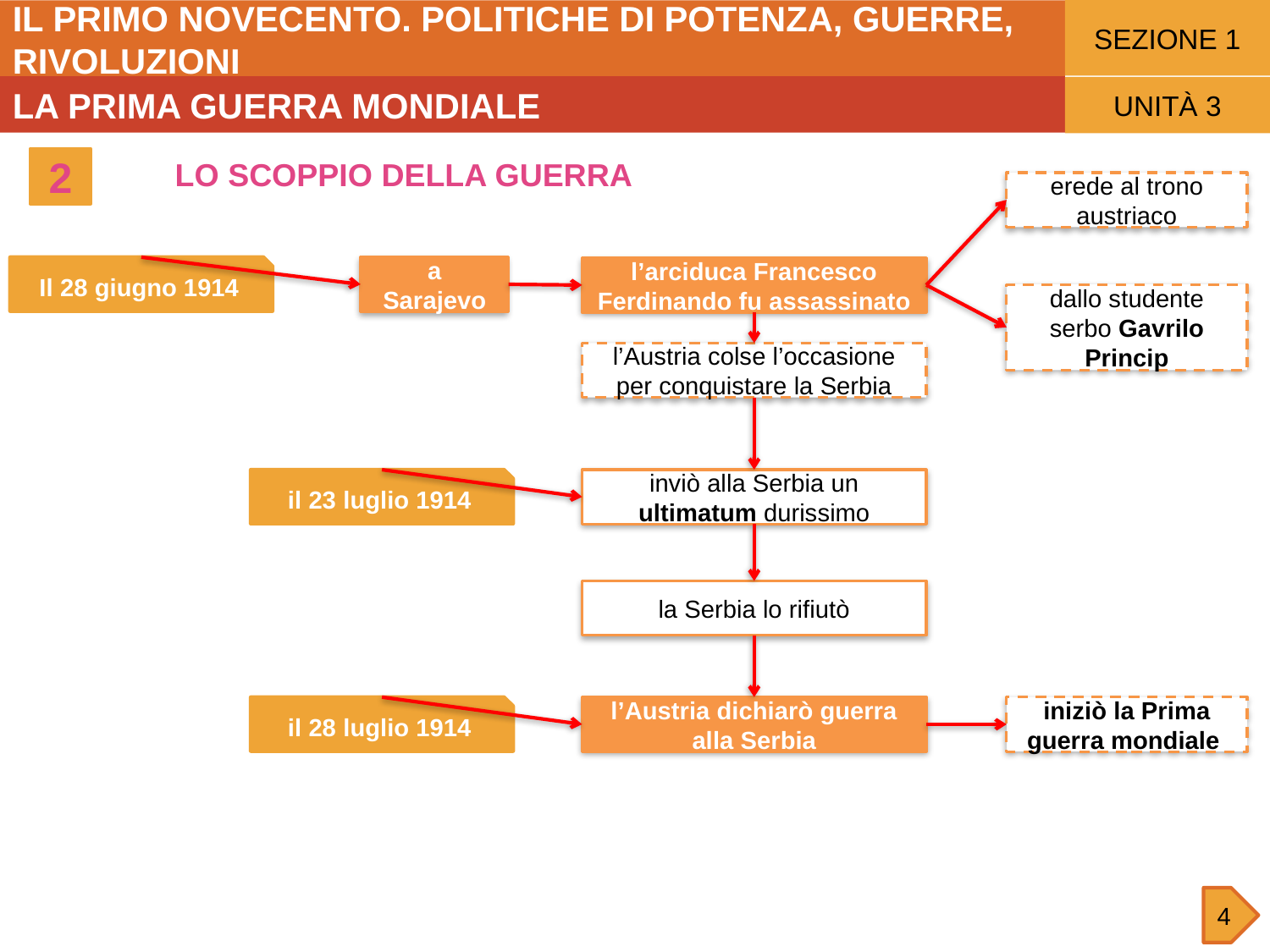

SEZIONE 1
IL PRIMO NOVECENTO. POLITICHE DI POTENZA, GUERRE, RIVOLUZIONI
LA PRIMA GUERRA MONDIALE
UNITÀ 3
2
LO SCOPPIO DELLA GUERRA
erede al trono austriaco
Il 28 giugno 1914
a Sarajevo
l’arciduca Francesco Ferdinando fu assassinato
dallo studente serbo Gavrilo Princip
l’Austria colse l’occasione per conquistare la Serbia
il 23 luglio 1914
inviò alla Serbia un ultimatum durissimo
la Serbia lo rifiutò
il 28 luglio 1914
l’Austria dichiarò guerra alla Serbia
iniziò la Prima guerra mondiale
4